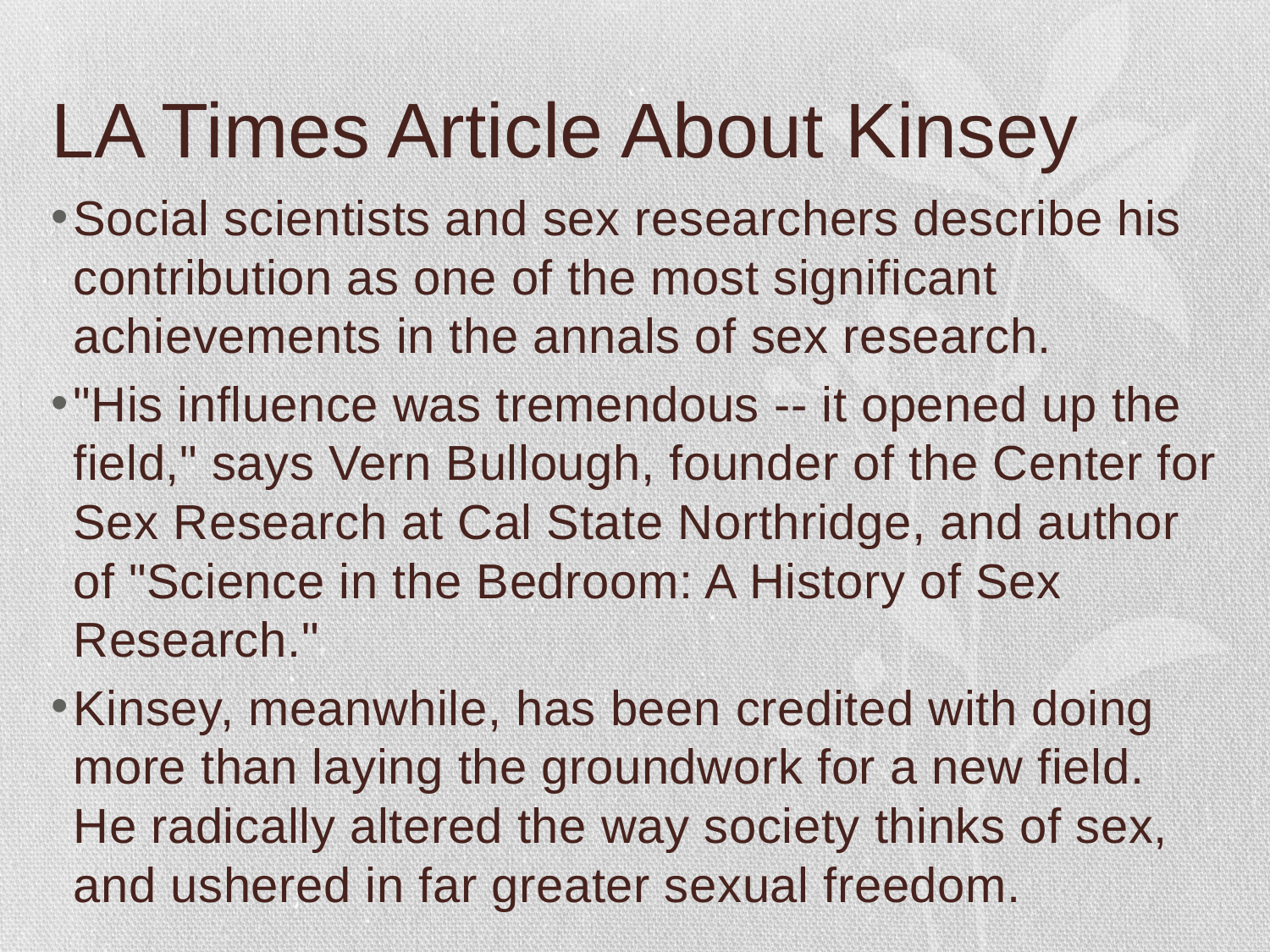

# LA Times Article About Kinsey
Social scientists and sex researchers describe his contribution as one of the most significant achievements in the annals of sex research.
"His influence was tremendous -- it opened up the field," says Vern Bullough, founder of the Center for Sex Research at Cal State Northridge, and author of "Science in the Bedroom: A History of Sex Research."
Kinsey, meanwhile, has been credited with doing more than laying the groundwork for a new field. He radically altered the way society thinks of sex, and ushered in far greater sexual freedom.